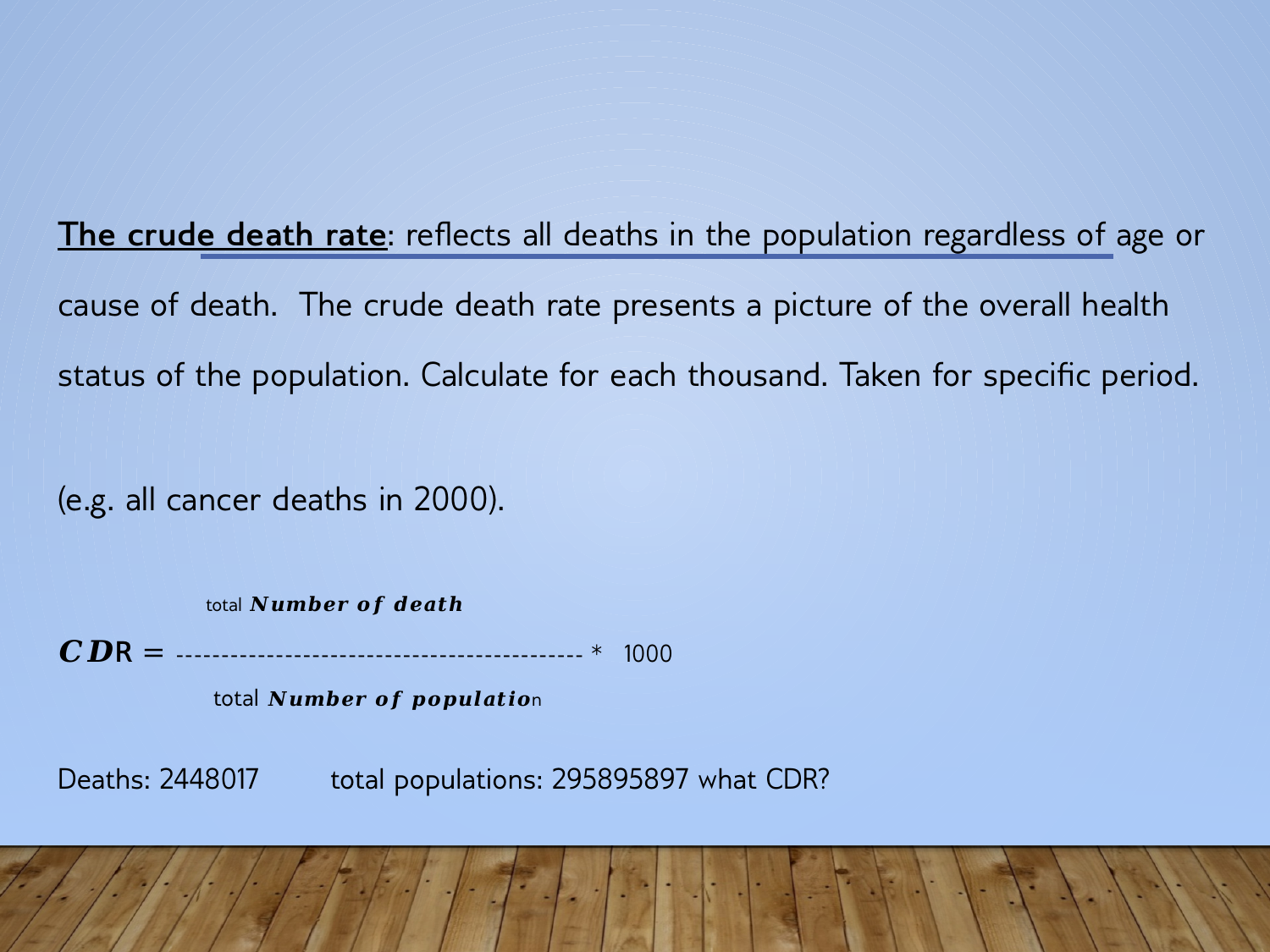

The crude death rate: reflects all deaths in the population regardless of age or cause of death.  The crude death rate presents a picture of the overall health status of the population. Calculate for each thousand. Taken for specific period.

(e.g. all cancer deaths in 2000).

                         total 𝑵𝒖𝒎𝒃𝒆𝒓 𝒐𝒇 𝒅𝒆𝒂𝒕𝒉
𝑪𝑫R = --------------------------------------------- *   1000
                     total 𝑵𝒖𝒎𝒃𝒆𝒓 𝒐𝒇 𝒑𝒐𝒑𝒖𝒍𝒂𝒕𝒊𝒐n

Deaths: 2448017        total populations: 295895897 what CDR?